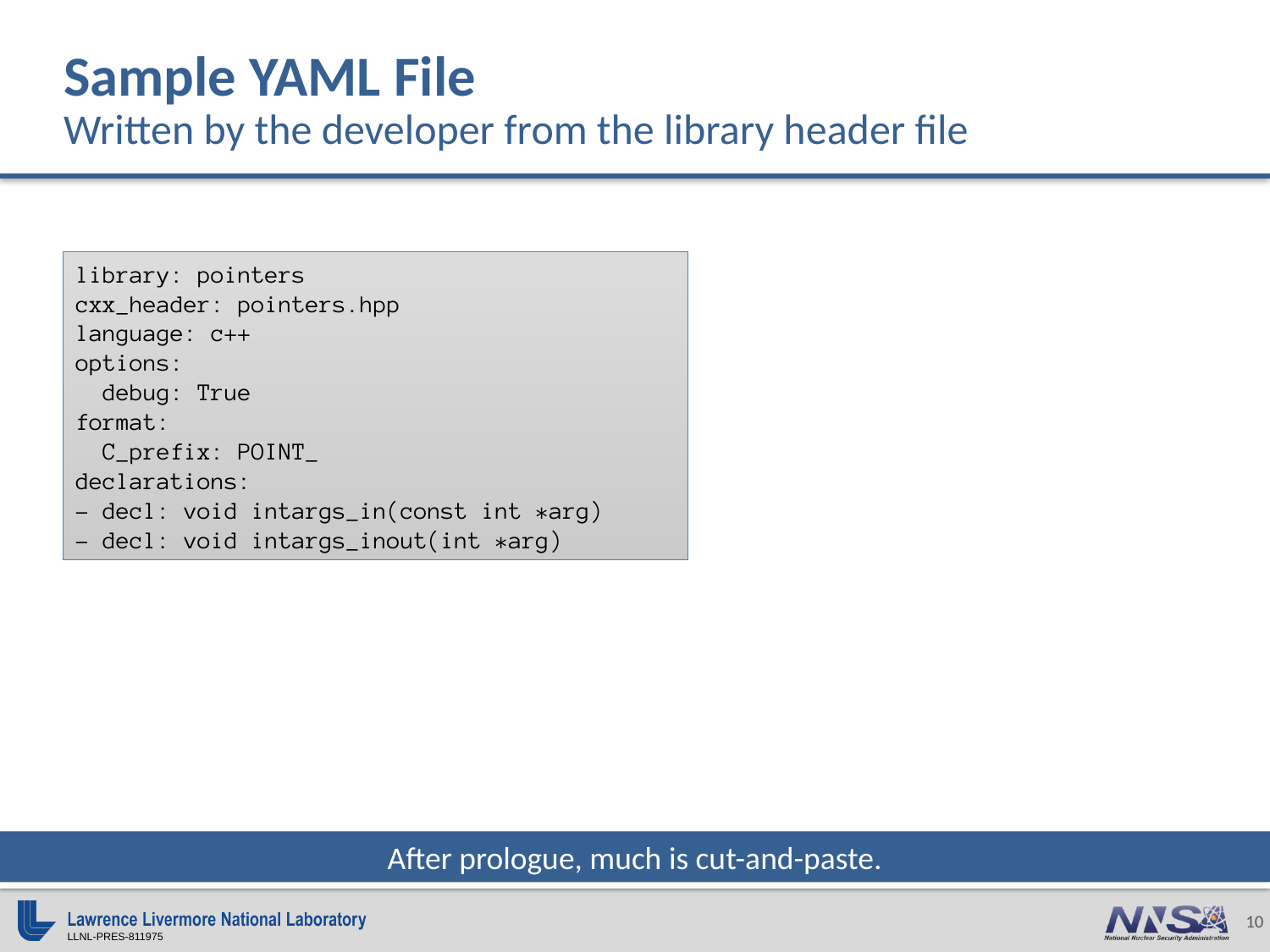

# Sample YAML File Written by the developer from the library header file
library: pointers
cxx_header: pointers.hpp
language: c++
options:
  debug: True
format:
  C_prefix: POINT_
declarations:
- decl: void intargs_in(const int *arg)
- decl: void intargs_inout(int *arg)
After prologue, much is cut-and-paste.